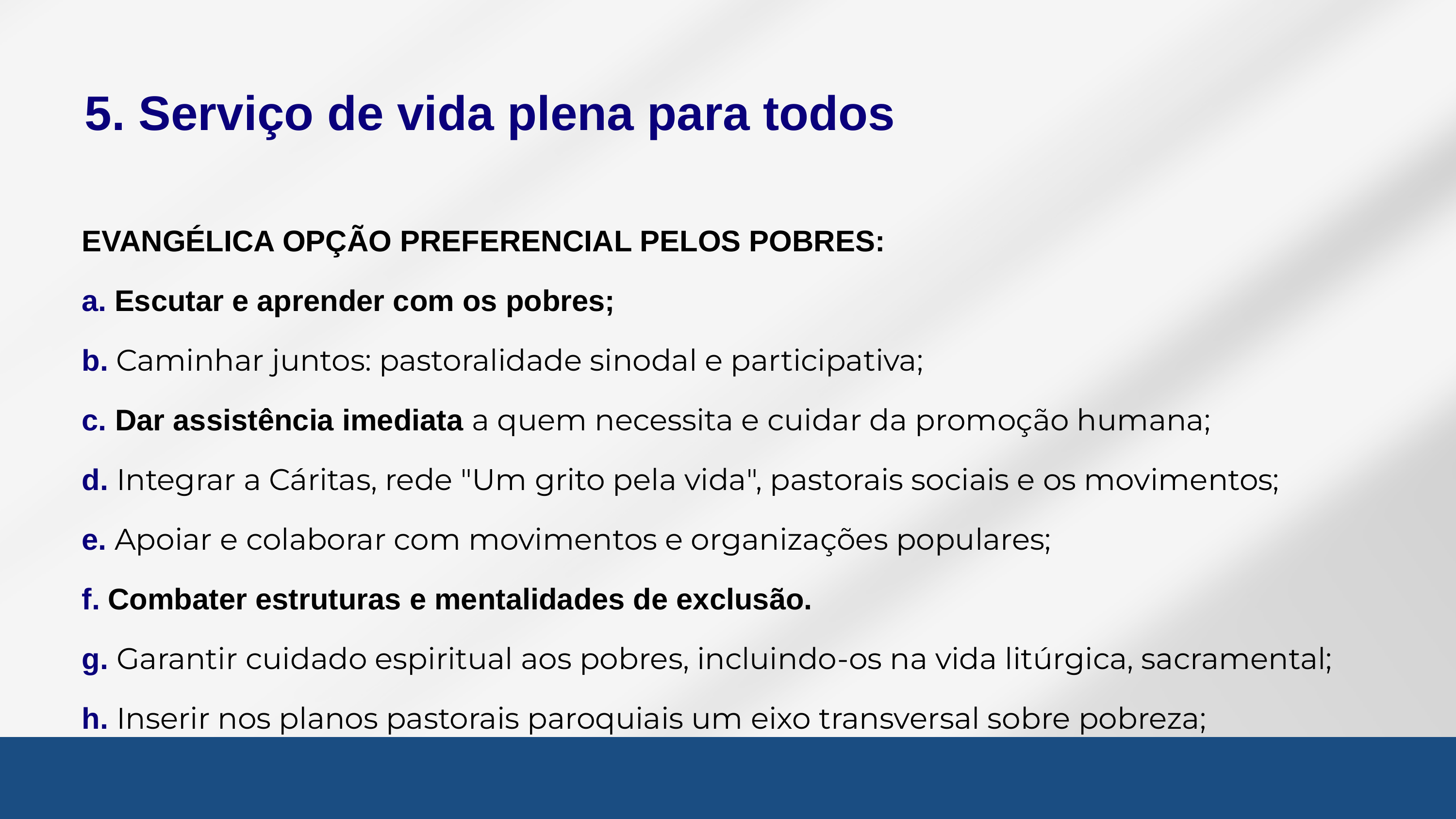

5. Serviço de vida plena para todos
EVANGÉLICA OPÇÃO PREFERENCIAL PELOS POBRES:
a. Escutar e aprender com os pobres;
b. Caminhar juntos: pastoralidade sinodal e participativa;
c. Dar assistência imediata a quem necessita e cuidar da promoção humana;
d. Integrar a Cáritas, rede "Um grito pela vida", pastorais sociais e os movimentos;
e. Apoiar e colaborar com movimentos e organizações populares;
f. Combater estruturas e mentalidades de exclusão.
g. Garantir cuidado espiritual aos pobres, incluindo-os na vida litúrgica, sacramental;
h. Inserir nos planos pastorais paroquiais um eixo transversal sobre pobreza;